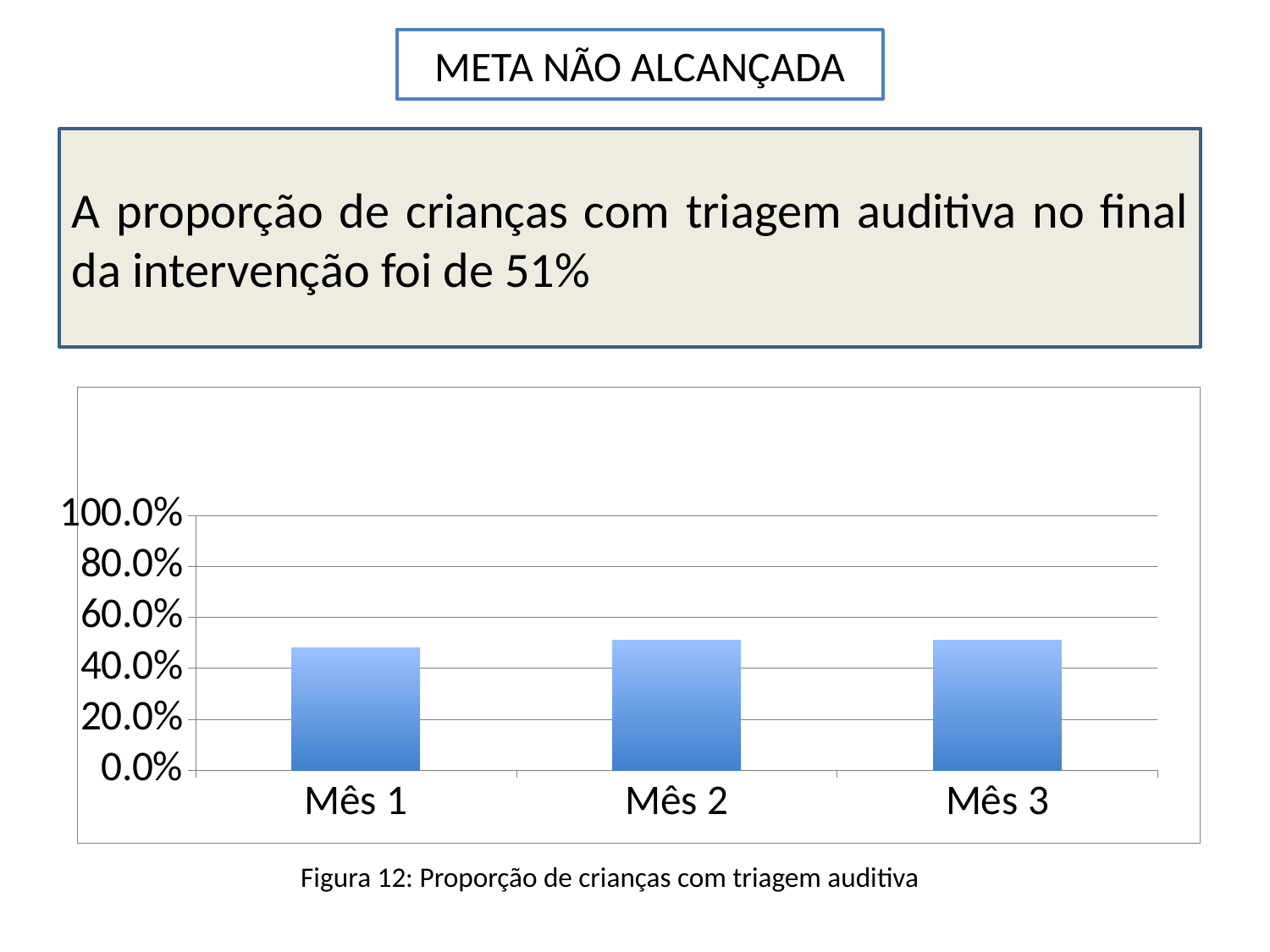

META NÃO ALCANÇADA
A proporção de crianças com triagem auditiva no final da intervenção foi de 51%

[unsupported chart]

Figura 12: Proporção de crianças com triagem auditiva